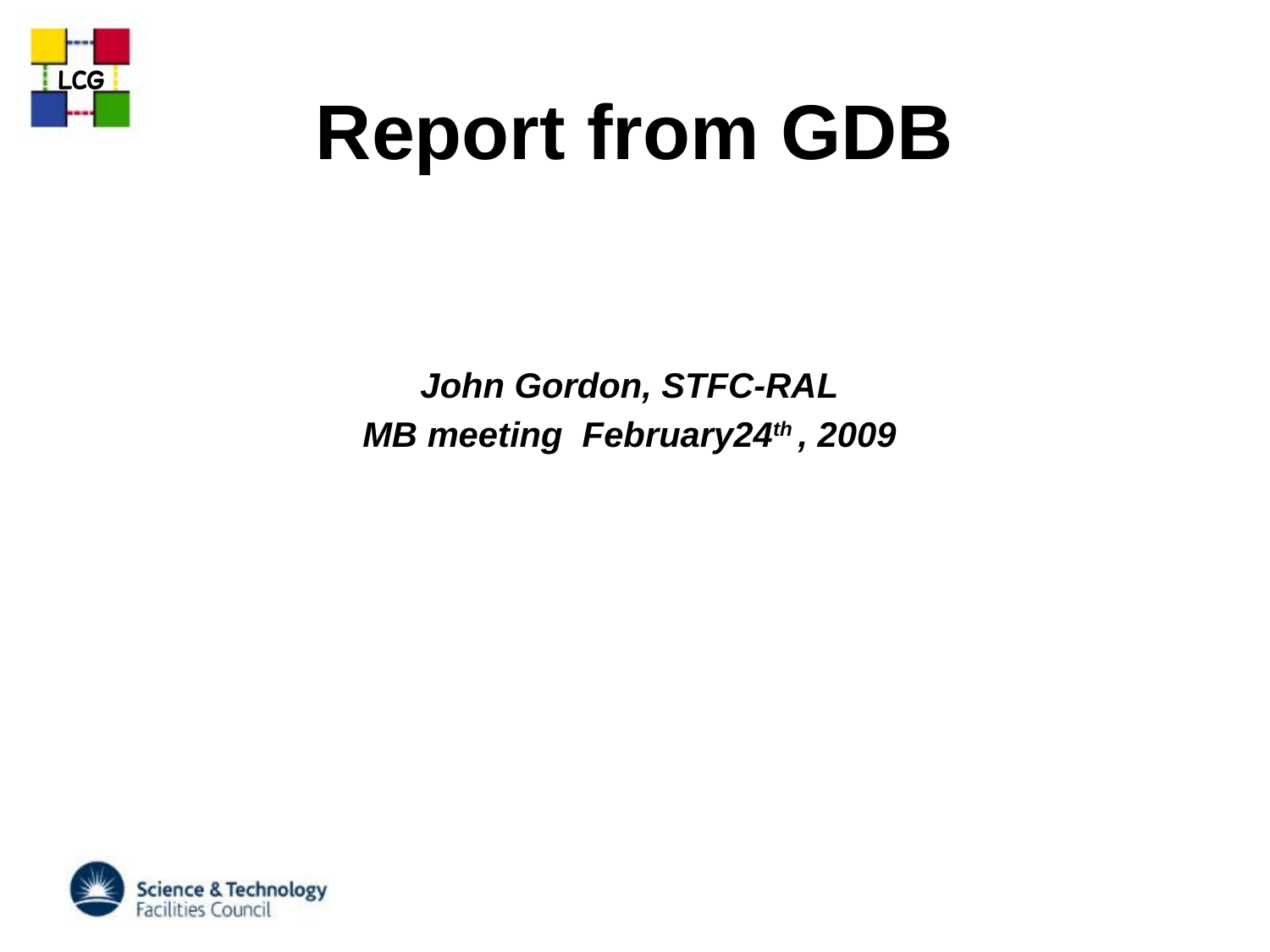

# Report from GDB
John Gordon, STFC-RAL
MB meeting  February24th , 2009